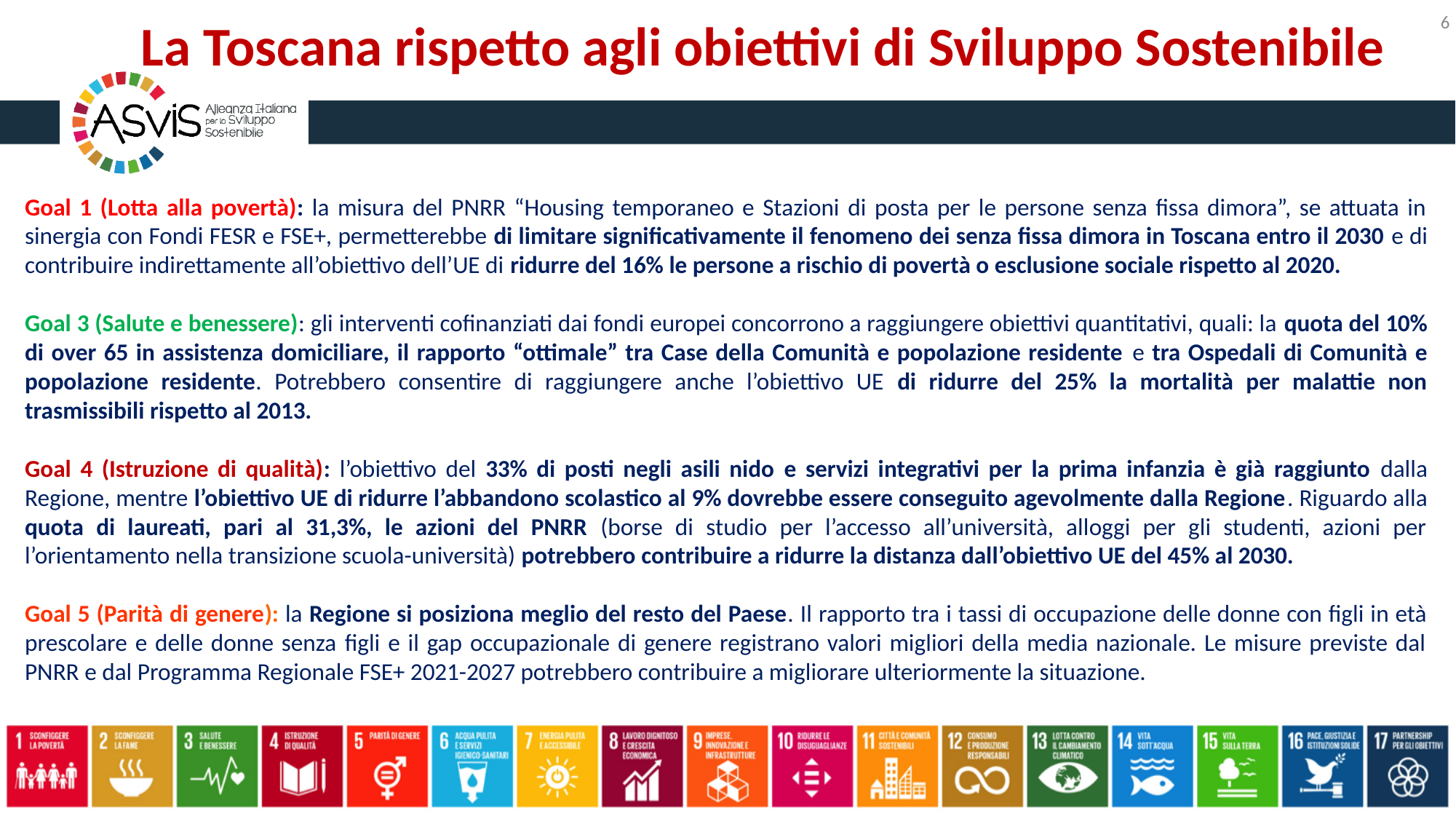

La Toscana rispetto agli obiettivi di Sviluppo Sostenibile
6
Goal 1 (Lotta alla povertà): la misura del PNRR “Housing temporaneo e Stazioni di posta per le persone senza fissa dimora”, se attuata in sinergia con Fondi FESR e FSE+, permetterebbe di limitare significativamente il fenomeno dei senza fissa dimora in Toscana entro il 2030 e di contribuire indirettamente all’obiettivo dell’UE di ridurre del 16% le persone a rischio di povertà o esclusione sociale rispetto al 2020.

Goal 3 (Salute e benessere): gli interventi cofinanziati dai fondi europei concorrono a raggiungere obiettivi quantitativi, quali: la quota del 10% di over 65 in assistenza domiciliare, il rapporto “ottimale” tra Case della Comunità e popolazione residente e tra Ospedali di Comunità e popolazione residente. Potrebbero consentire di raggiungere anche l’obiettivo UE di ridurre del 25% la mortalità per malattie non trasmissibili rispetto al 2013.

Goal 4 (Istruzione di qualità): l’obiettivo del 33% di posti negli asili nido e servizi integrativi per la prima infanzia è già raggiunto dalla Regione, mentre l’obiettivo UE di ridurre l’abbandono scolastico al 9% dovrebbe essere conseguito agevolmente dalla Regione. Riguardo alla quota di laureati, pari al 31,3%, le azioni del PNRR (borse di studio per l’accesso all’università, alloggi per gli studenti, azioni per l’orientamento nella transizione scuola-università) potrebbero contribuire a ridurre la distanza dall’obiettivo UE del 45% al 2030.

Goal 5 (Parità di genere): la Regione si posiziona meglio del resto del Paese. Il rapporto tra i tassi di occupazione delle donne con figli in età prescolare e delle donne senza figli e il gap occupazionale di genere registrano valori migliori della media nazionale. Le misure previste dal PNRR e dal Programma Regionale FSE+ 2021-2027 potrebbero contribuire a migliorare ulteriormente la situazione.